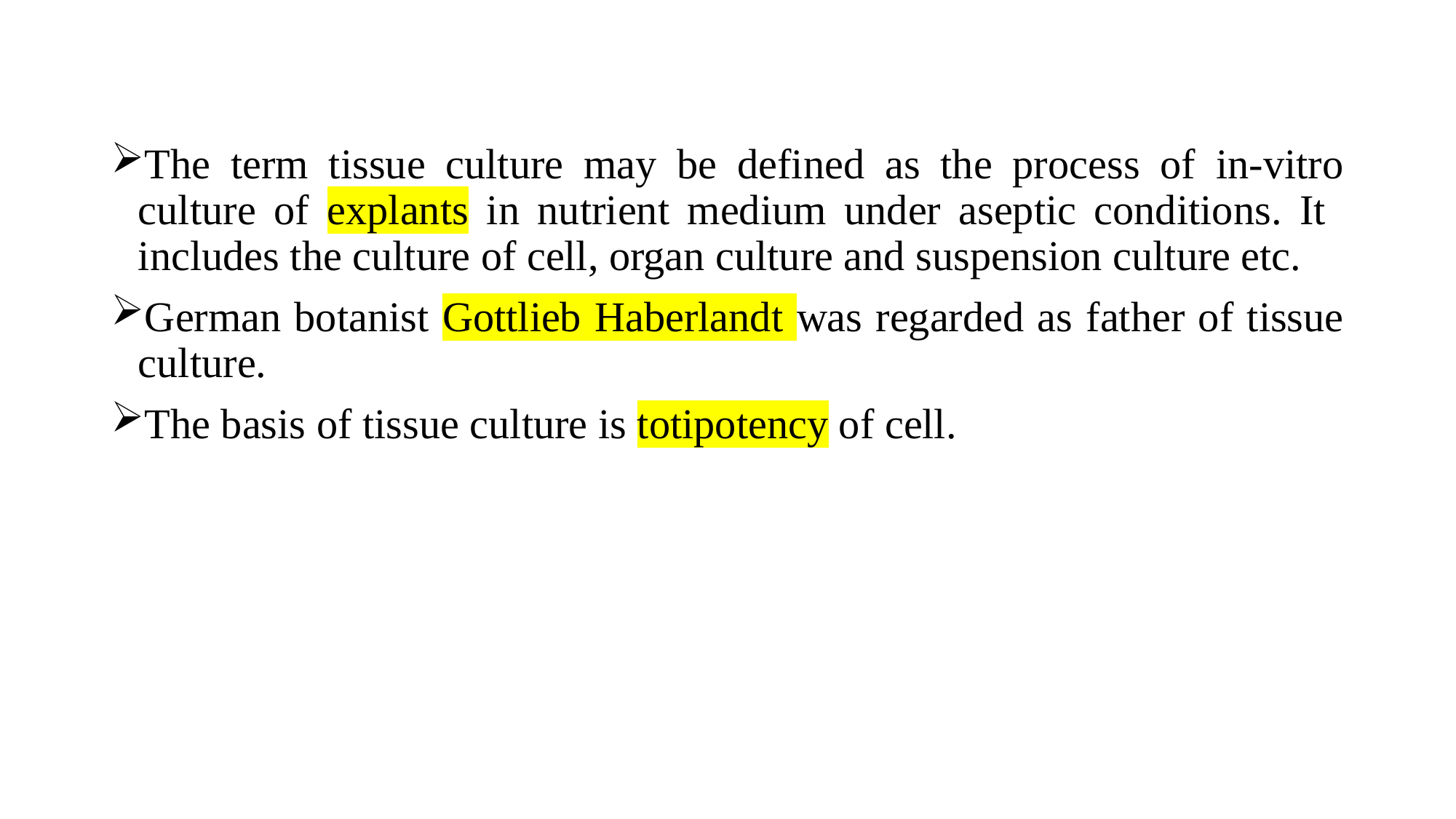

The term tissue culture may be defined as the process of in-vitro culture of explants in nutrient medium under aseptic conditions. It  includes the culture of cell, organ culture and suspension culture etc.
German botanist Gottlieb Haberlandt was regarded as father of tissue culture.
The basis of tissue culture is totipotency of cell.